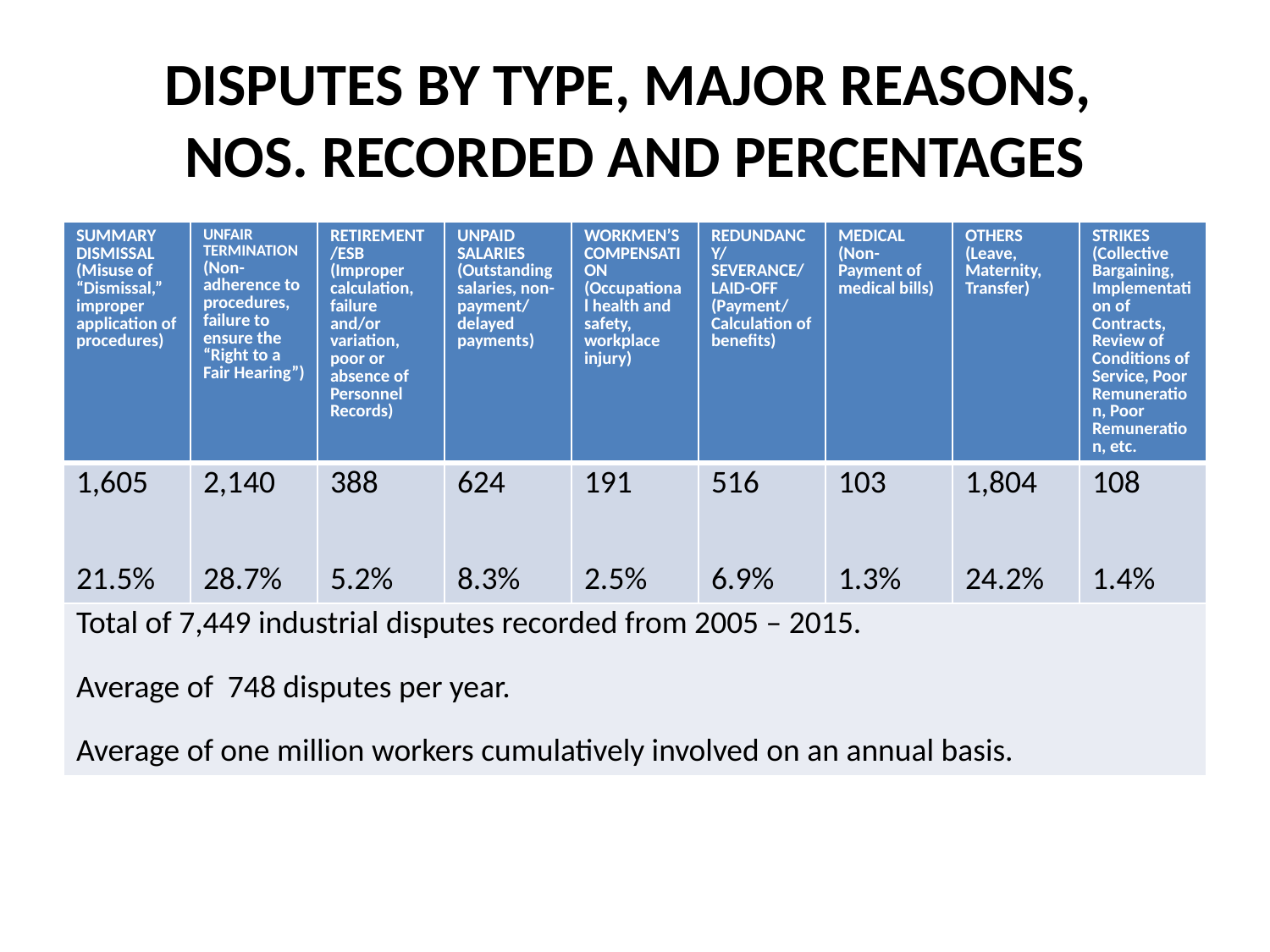

# DISPUTES BY TYPE, MAJOR REASONS, NOS. RECORDED AND PERCENTAGES
| SUMMARY DISMISSAL (Misuse of “Dismissal,” improper application of procedures) | UNFAIR TERMINATION (Non-adherence to procedures, failure to ensure the “Right to a Fair Hearing”) | RETIREMENT /ESB (Improper calculation, failure and/or variation, poor or absence of Personnel Records) | UNPAID SALARIES (Outstanding salaries, non-payment/ delayed payments) | WORKMEN’S COMPENSATION (Occupational health and safety, workplace injury) | REDUNDANCY/ SEVERANCE/ LAID-OFF (Payment/ Calculation of benefits) | MEDICAL (Non-Payment of medical bills) | OTHERS (Leave, Maternity, Transfer) | STRIKES (Collective Bargaining, Implementation of Contracts, Review of Conditions of Service, Poor Remuneration, Poor Remuneration, etc. |
| --- | --- | --- | --- | --- | --- | --- | --- | --- |
| 1,605 21.5% | 2,140 28.7% | 388 5.2% | 624 8.3% | 191 2.5% | 516 6.9% | 103 1.3% | 1,804 24.2% | 108 1.4% |
| Total of 7,449 industrial disputes recorded from 2005 – 2015. Average of 748 disputes per year. Average of one million workers cumulatively involved on an annual basis. |  |  |  |  |  |  |  |  |